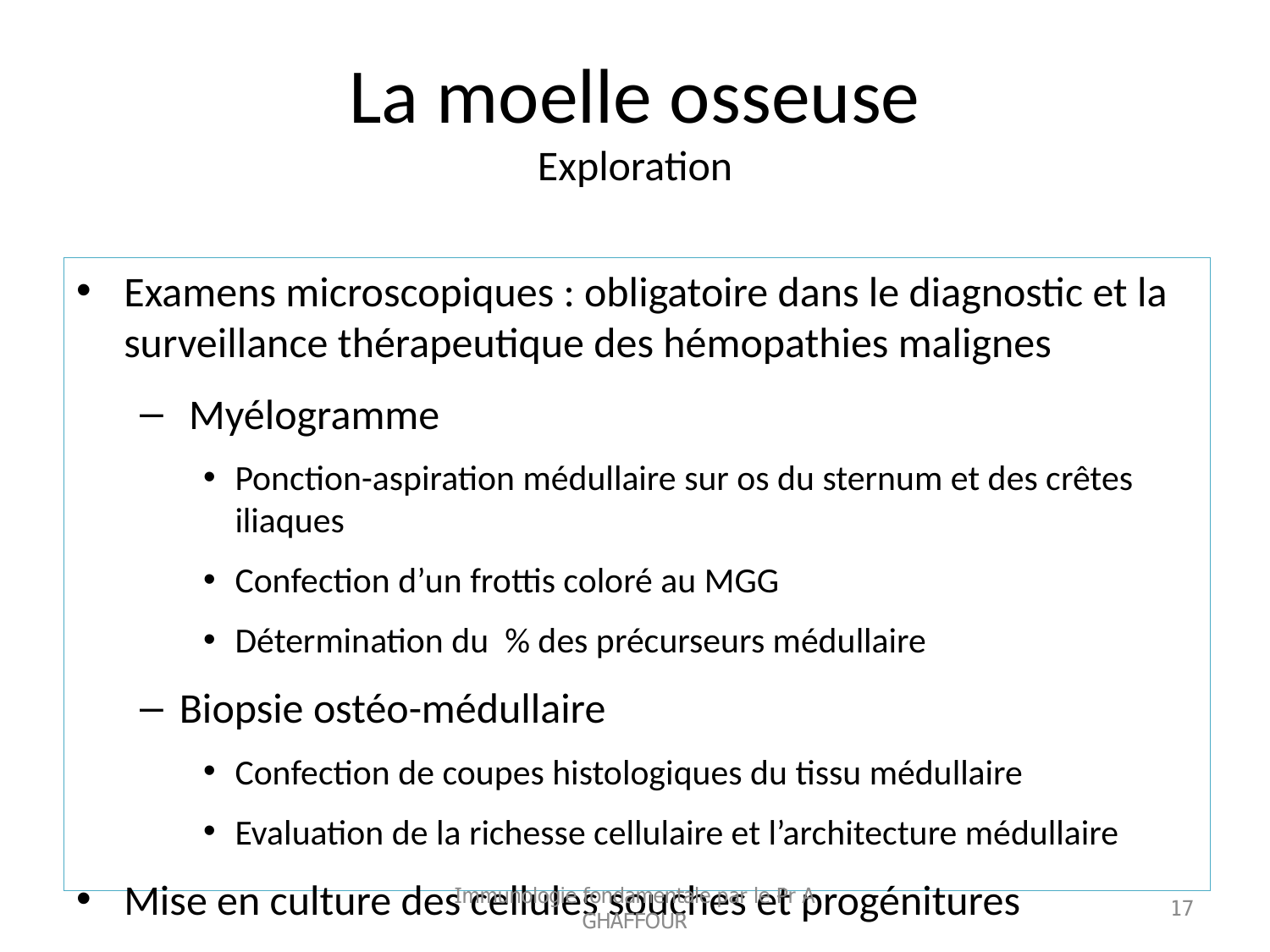

# La moelle osseuse Exploration
Examens microscopiques : obligatoire dans le diagnostic et la surveillance thérapeutique des hémopathies malignes
 Myélogramme
Ponction-aspiration médullaire sur os du sternum et des crêtes iliaques
Confection d’un frottis coloré au MGG
Détermination du  % des précurseurs médullaire
Biopsie ostéo-médullaire
Confection de coupes histologiques du tissu médullaire
Evaluation de la richesse cellulaire et l’architecture médullaire
Mise en culture des cellules souches et progénitures

Immunologie fondamentale par le Pr A GHAFFOUR
17